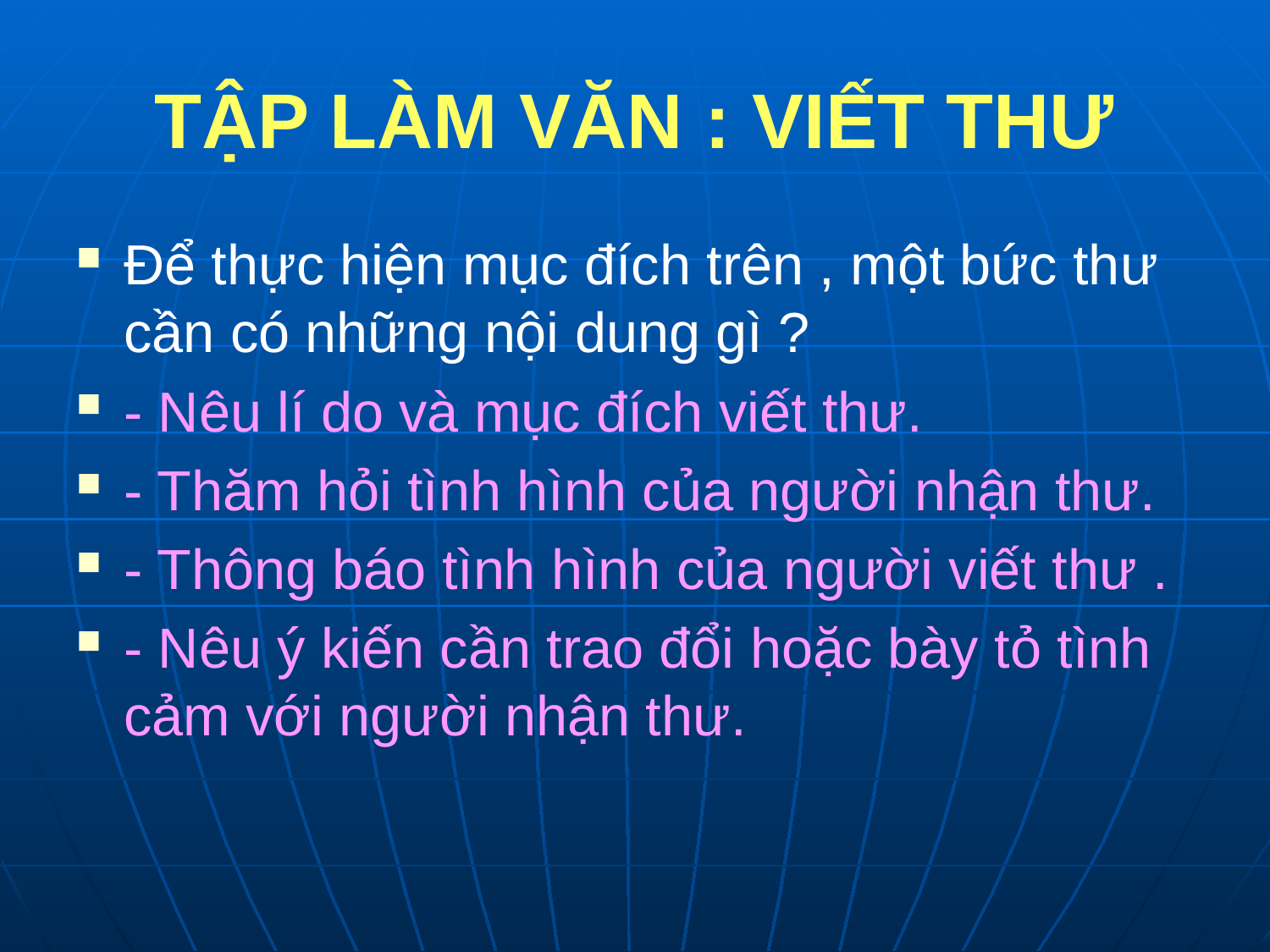

# TẬP LÀM VĂN : VIẾT THƯ
Để thực hiện mục đích trên , một bức thư cần có những nội dung gì ?
- Nêu lí do và mục đích viết thư.
- Thăm hỏi tình hình của người nhận thư.
- Thông báo tình hình của người viết thư .
- Nêu ý kiến cần trao đổi hoặc bày tỏ tình cảm với người nhận thư.